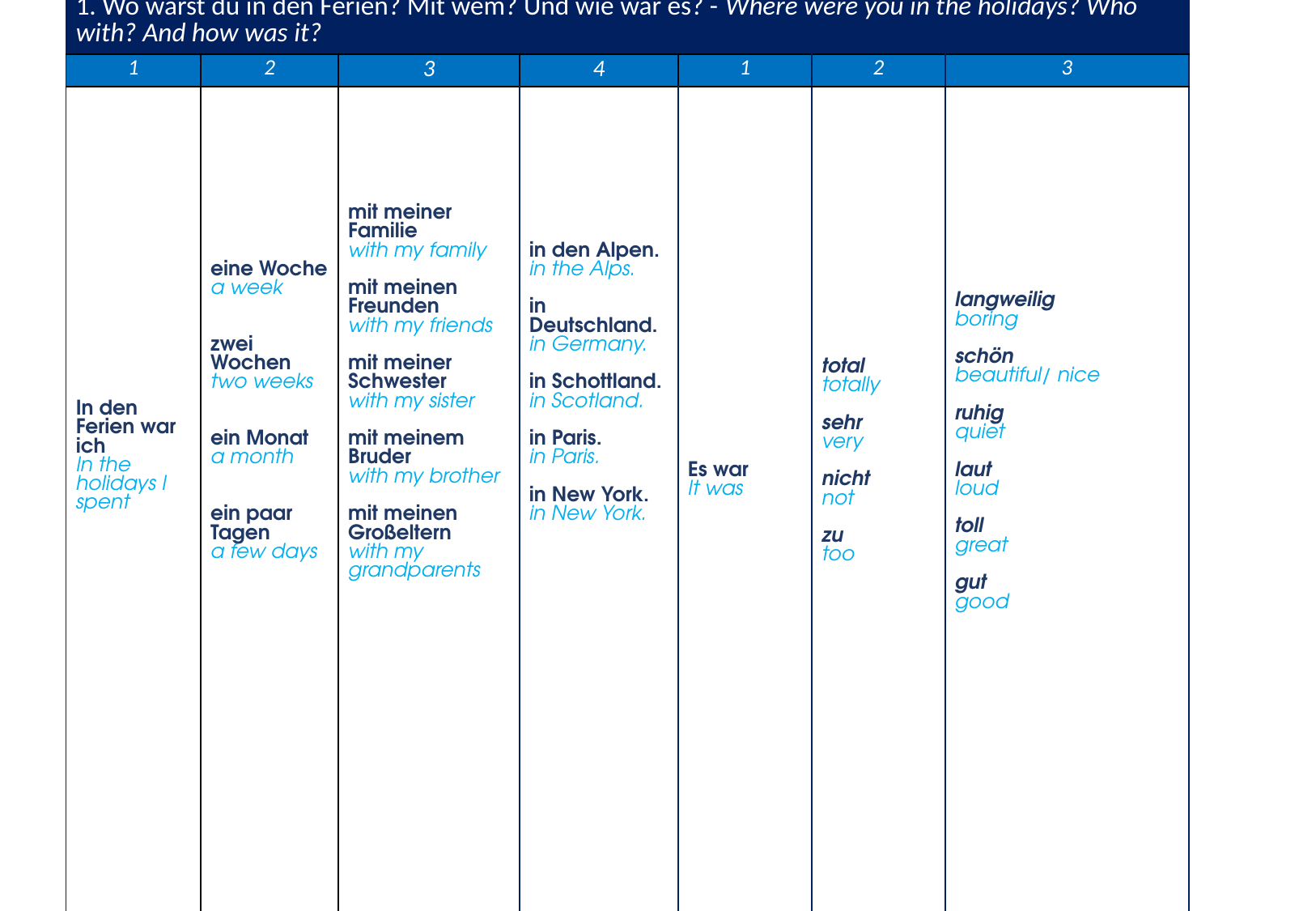

| 1. Wo warst du in den Ferien? Mit wem? Und wie war es? - Where were you in the holidays? Who with? And how was it? |  |  |  |  |  |  |
| --- | --- | --- | --- | --- | --- | --- |
| 1 | 2 | 3 | 4 | 1 | 2 | 3 |
| In den Ferien war ich In the holidays I spent | eine Woche a week zwei Wochen two weeks ein Monat a month ein paar Tagen a few days | mit meiner Familie with my family mit meinen Freunden with my friends mit meiner Schwester with my sister mit meinem Bruder with my brother mit meinen Großeltern with my grandparents | in den Alpen. in the Alps. in Deutschland. in Germany. in Schottland. in Scotland. in Paris. in Paris. in New York. in New York. | Es war It was | total totally sehr very nicht not zu too | langweilig boring schön beautiful/ nice ruhig quiet laut loud toll great gut good |